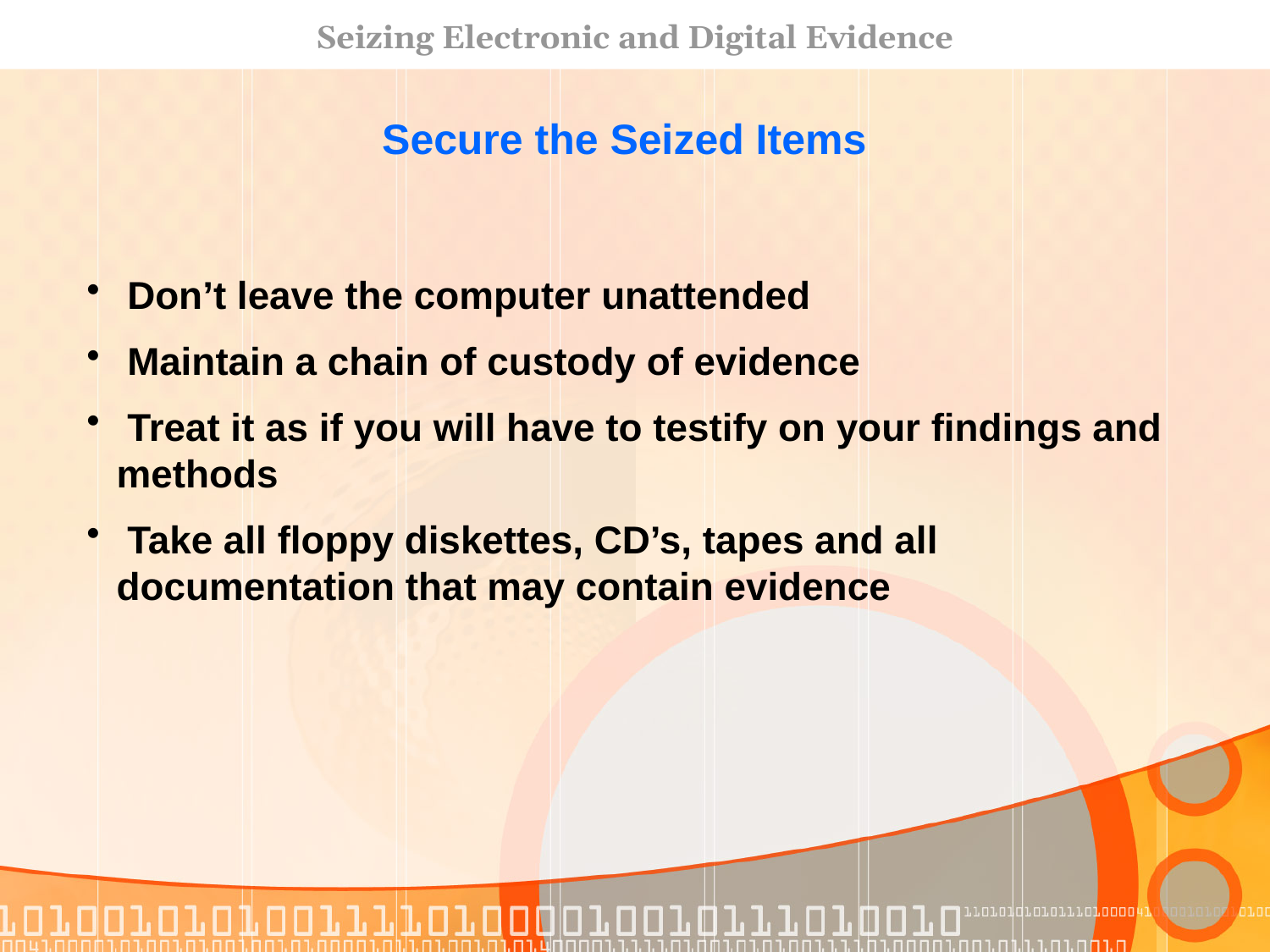

Seizing Electronic and Digital Evidence
Secure the Seized Items
 Don’t leave the computer unattended
 Maintain a chain of custody of evidence
 Treat it as if you will have to testify on your findings and methods
 Take all floppy diskettes, CD’s, tapes and all documentation that may contain evidence